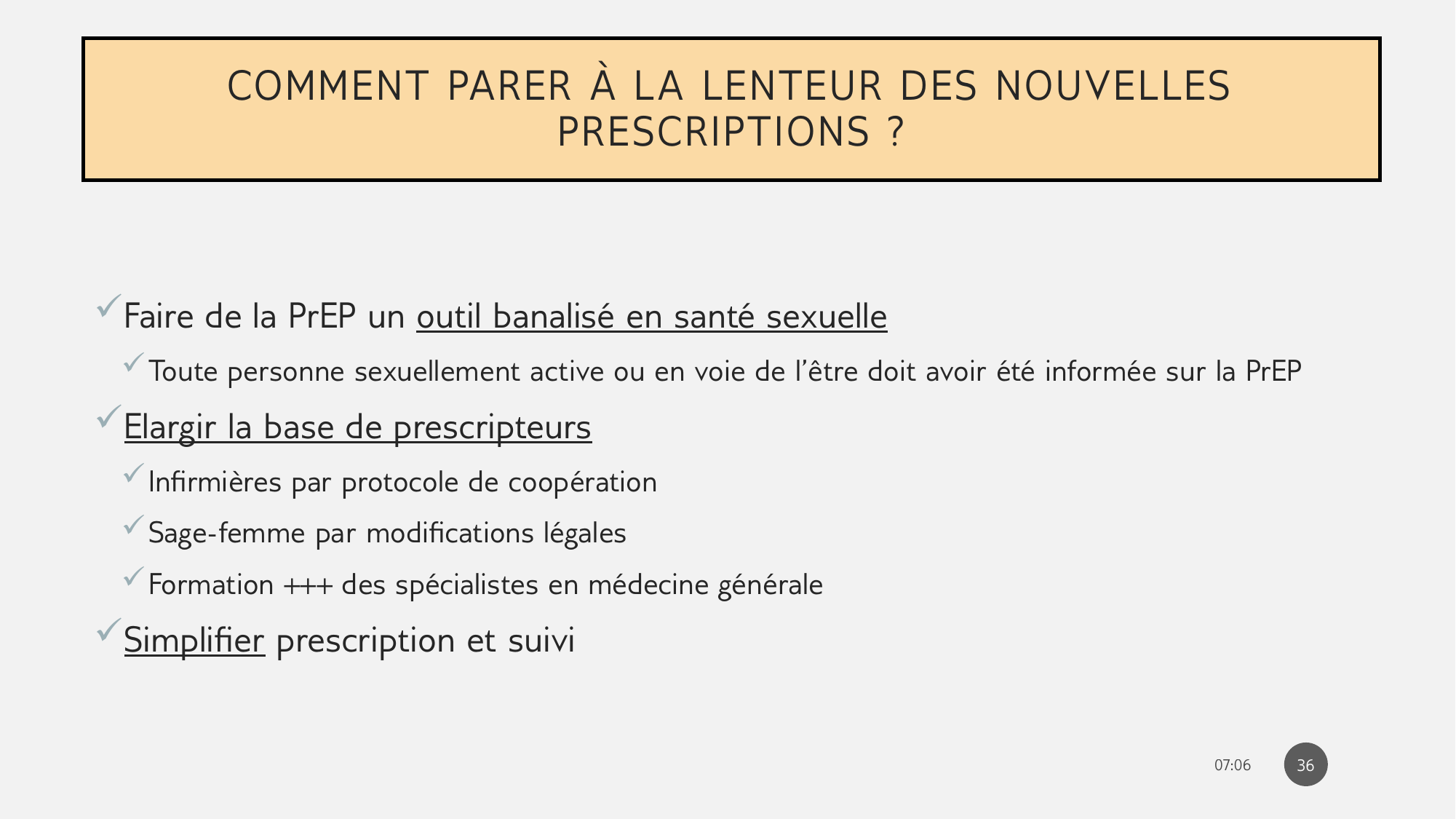

# Comment parer à la lenteur des nouvelles prescriptions ?
Faire de la PrEP un outil banalisé en santé sexuelle
Toute personne sexuellement active ou en voie de l’être doit avoir été informée sur la PrEP
Elargir la base de prescripteurs
Infirmières par protocole de coopération
Sage-femme par modifications légales
Formation +++ des spécialistes en médecine générale
Simplifier prescription et suivi

36
07:06